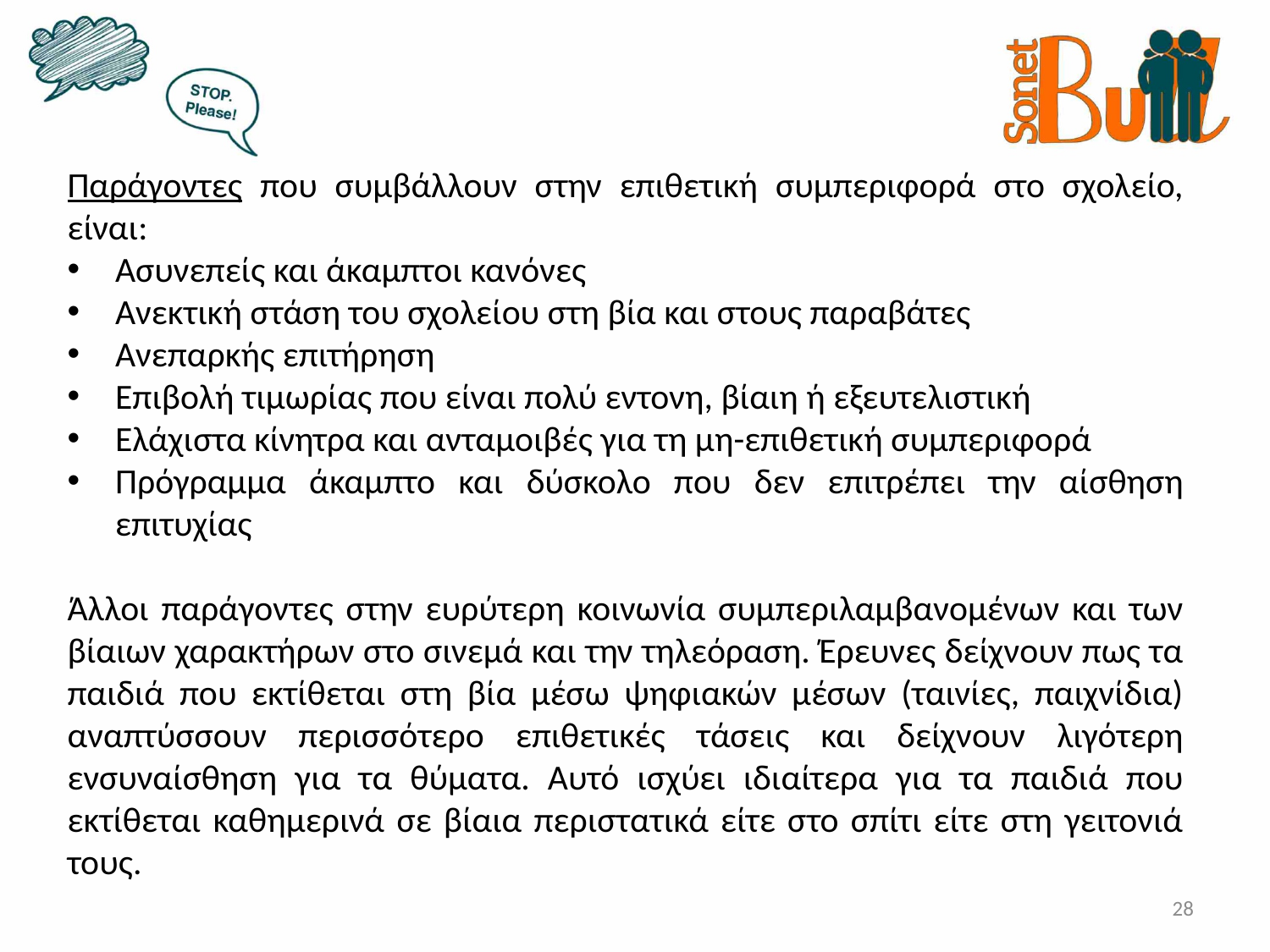

Παράγοντες που συμβάλλουν στην επιθετική συμπεριφορά στο σχολείο, είναι:
Ασυνεπείς και άκαμπτοι κανόνες
Ανεκτική στάση του σχολείου στη βία και στους παραβάτες
Ανεπαρκής επιτήρηση
Επιβολή τιμωρίας που είναι πολύ εντονη, βίαιη ή εξευτελιστική
Ελάχιστα κίνητρα και ανταμοιβές για τη μη-επιθετική συμπεριφορά
Πρόγραμμα άκαμπτο και δύσκολο που δεν επιτρέπει την αίσθηση επιτυχίας

Άλλοι παράγοντες στην ευρύτερη κοινωνία συμπεριλαμβανομένων και των βίαιων χαρακτήρων στο σινεμά και την τηλεόραση. Έρευνες δείχνουν πως τα παιδιά που εκτίθεται στη βία μέσω ψηφιακών μέσων (ταινίες, παιχνίδια) αναπτύσσουν περισσότερο επιθετικές τάσεις και δείχνουν λιγότερη ενσυναίσθηση για τα θύματα. Αυτό ισχύει ιδιαίτερα για τα παιδιά που εκτίθεται καθημερινά σε βίαια περιστατικά είτε στο σπίτι είτε στη γειτονιά τους.
28